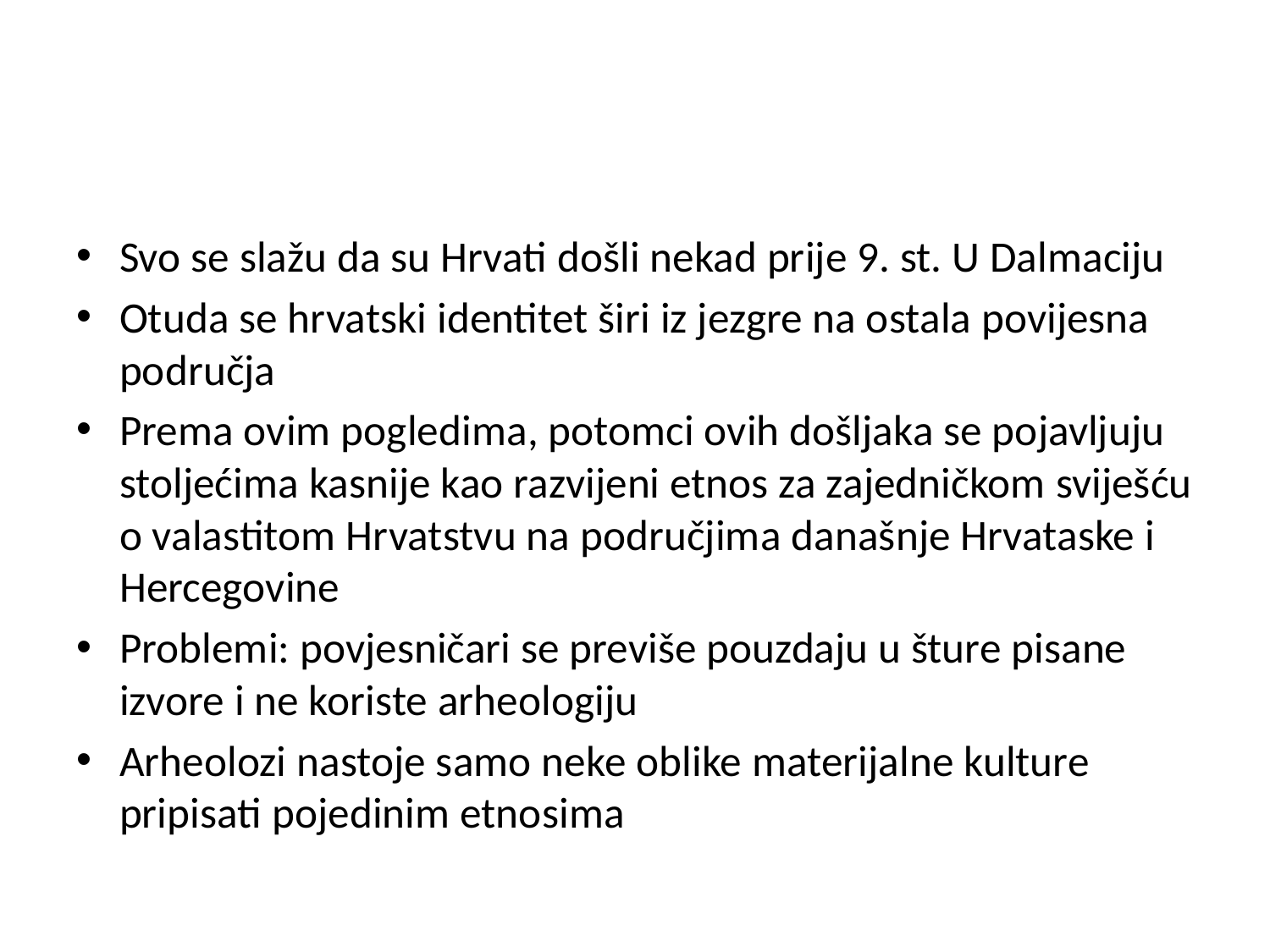

#
Svo se slažu da su Hrvati došli nekad prije 9. st. U Dalmaciju
Otuda se hrvatski identitet širi iz jezgre na ostala povijesna područja
Prema ovim pogledima, potomci ovih došljaka se pojavljuju stoljećima kasnije kao razvijeni etnos za zajedničkom sviješću o valastitom Hrvatstvu na područjima današnje Hrvataske i Hercegovine
Problemi: povjesničari se previše pouzdaju u šture pisane izvore i ne koriste arheologiju
Arheolozi nastoje samo neke oblike materijalne kulture pripisati pojedinim etnosima